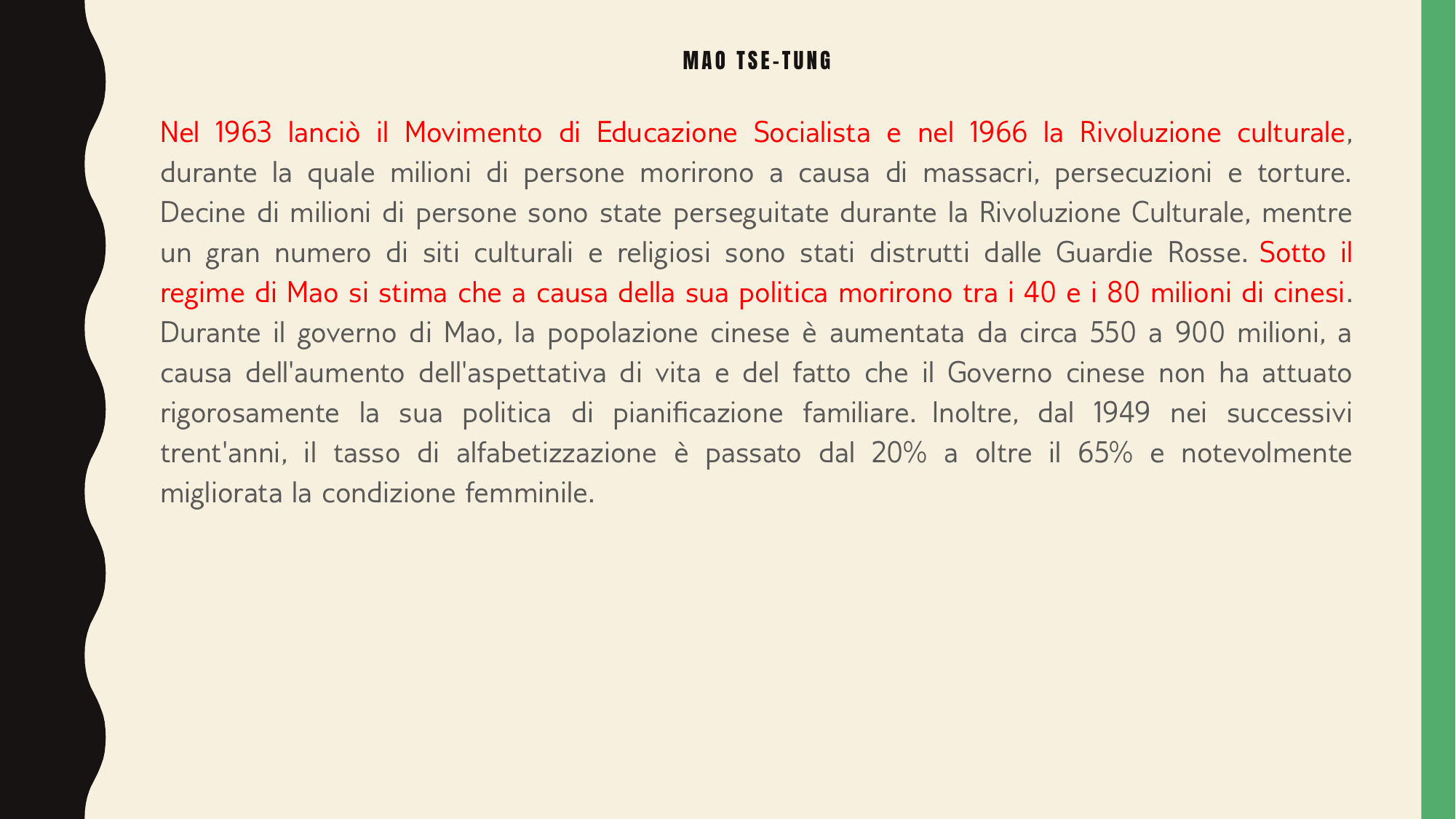

# Mao tse-tung
Nel 1963 lanciò il Movimento di Educazione Socialista e nel 1966 la Rivoluzione culturale, durante la quale milioni di persone morirono a causa di massacri, persecuzioni e torture. Decine di milioni di persone sono state perseguitate durante la Rivoluzione Culturale, mentre un gran numero di siti culturali e religiosi sono stati distrutti dalle Guardie Rosse. Sotto il regime di Mao si stima che a causa della sua politica morirono tra i 40 e i 80 milioni di cinesi. Durante il governo di Mao, la popolazione cinese è aumentata da circa 550 a 900 milioni, a causa dell'aumento dell'aspettativa di vita e del fatto che il Governo cinese non ha attuato rigorosamente la sua politica di pianificazione familiare. Inoltre, dal 1949 nei successivi trent'anni, il tasso di alfabetizzazione è passato dal 20% a oltre il 65% e notevolmente migliorata la condizione femminile.